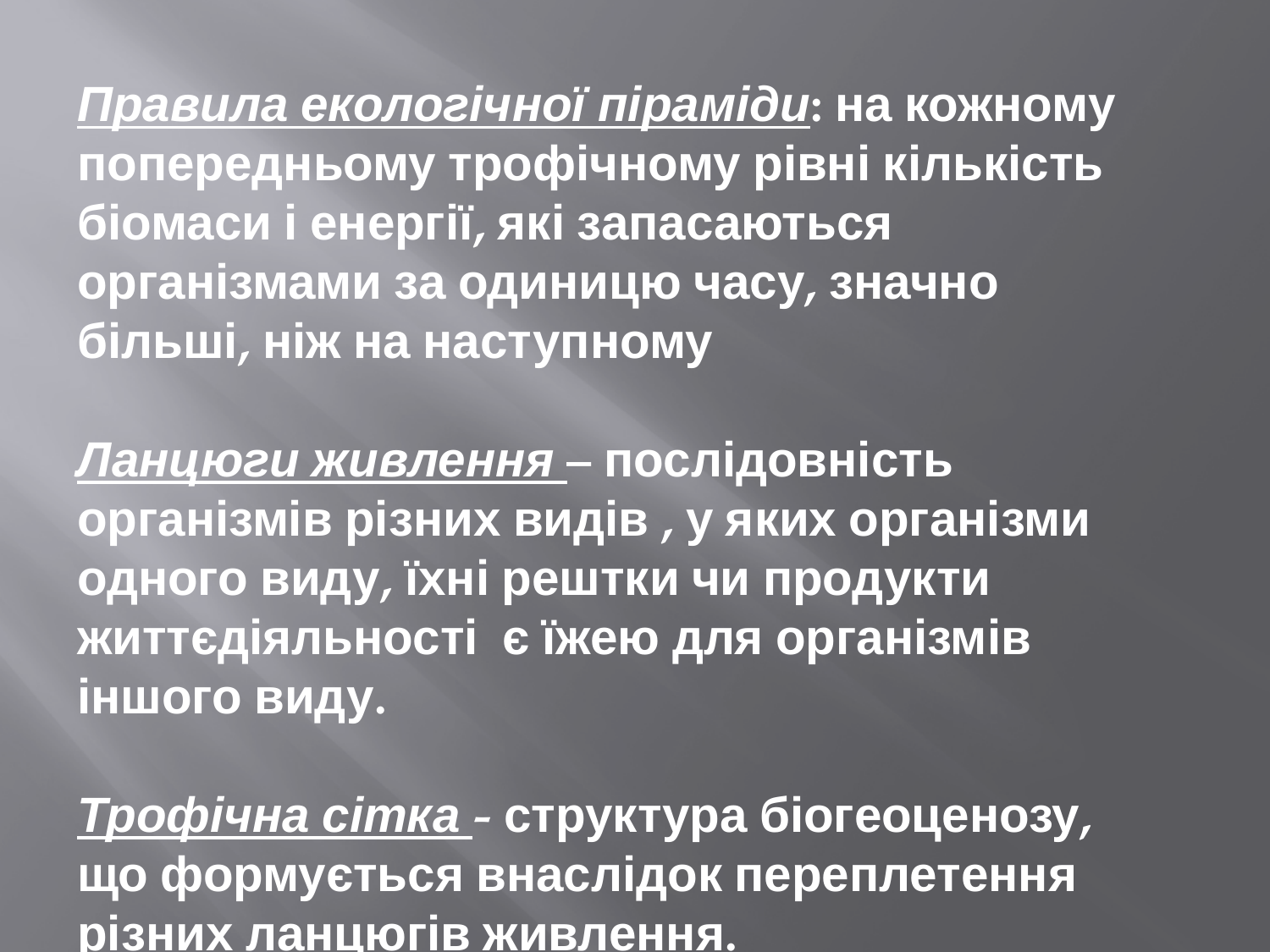

Правила екологічної піраміди: на кожному попередньому трофічному рівні кількість біомаси і енергії, які запасаються організмами за одиницю часу, значно більші, ніж на наступному
Ланцюги живлення – послідовність організмів різних видів , у яких організми одного виду, їхні рештки чи продукти життєдіяльності  є їжею для організмів іншого виду.
Трофічна сітка - структура біогеоценозу, що формується внаслідок переплетення різних ланцюгів живлення.